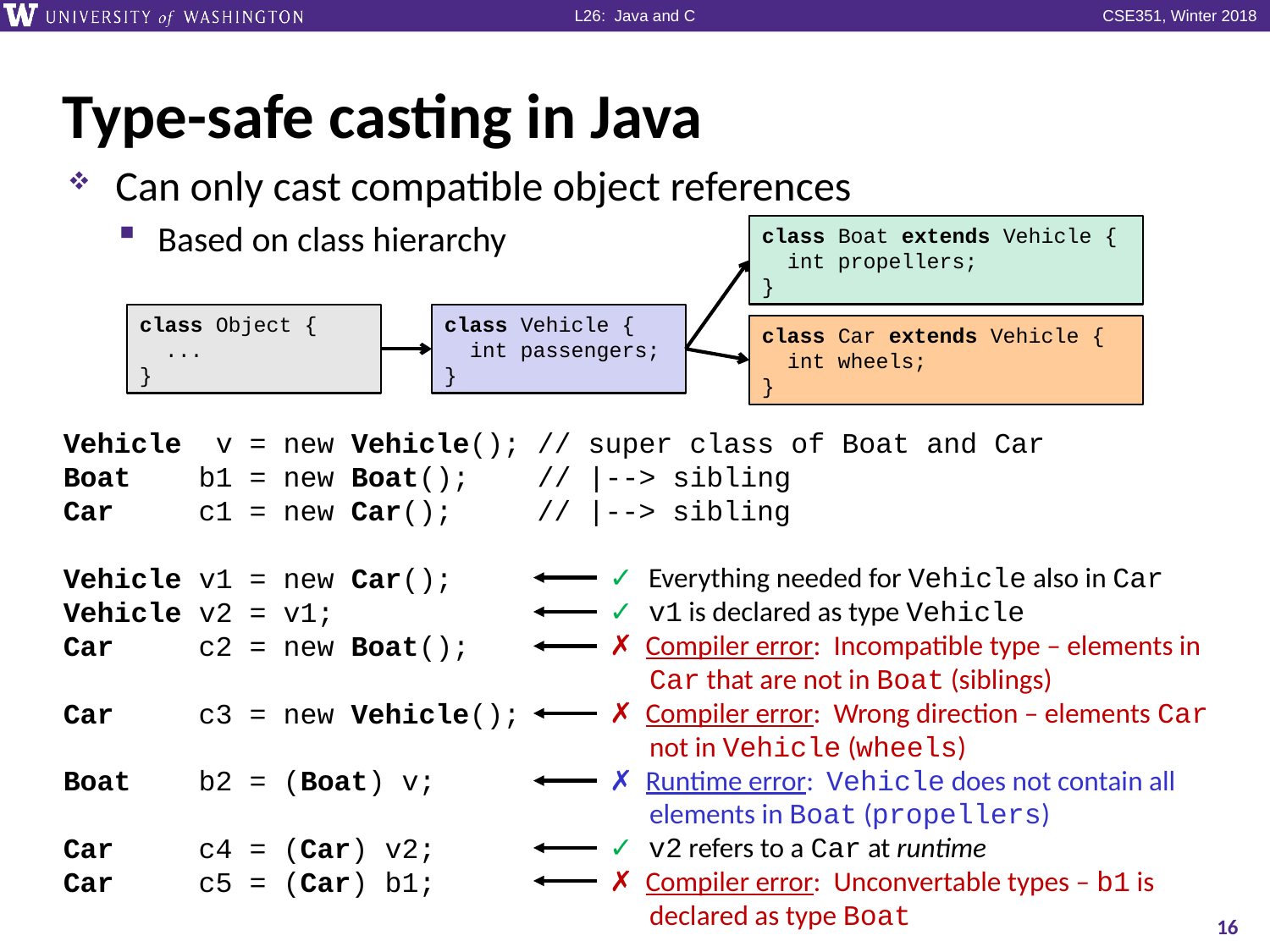

# Type-safe casting in Java
Can only cast compatible object references
Based on class hierarchy
class Boat extends Vehicle {
  int propellers;
}
class Object {
  ...
}
class Vehicle {
  int passengers;
}
class Car extends Vehicle {
  int wheels;
}
Vehicle  v = new Vehicle(); // super class of Boat and Car
Boat    b1 = new Boat();    // |--> sibling
Car     c1 = new Car();     // |--> sibling

Vehicle v1 = new Car();
Vehicle v2 = v1;
Car     c2 = new Boat();

Car     c3 = new Vehicle();

Boat    b2 = (Boat) v;

Car     c4 = (Car) v2;
Car     c5 = (Car) b1;

✓  Everything needed for Vehicle also in Car
✓  v1 is declared as type Vehicle
✗  Compiler error:  Incompatible type – elements in Car that are not in Boat (siblings)
✗  Compiler error:  Wrong direction – elements Car not in Vehicle (wheels)
✗  Runtime error:  Vehicle does not contain all elements in Boat (propellers)
✓  v2 refers to a Car at runtime
✗  Compiler error:  Unconvertable types – b1 is declared as type Boat
16